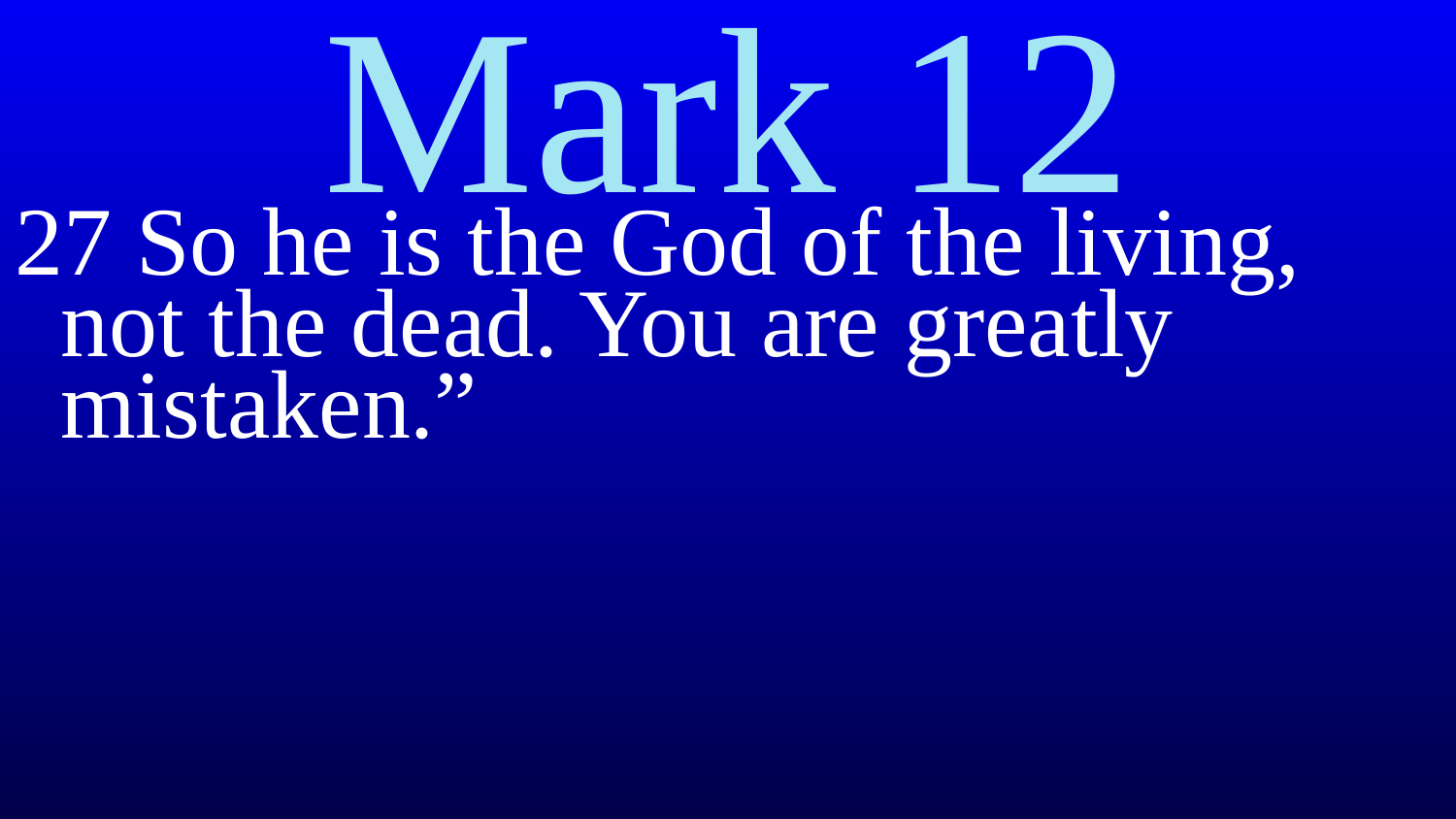

# Mark 12
27 So he is the God of the living, not the dead. You are greatly mistaken.”